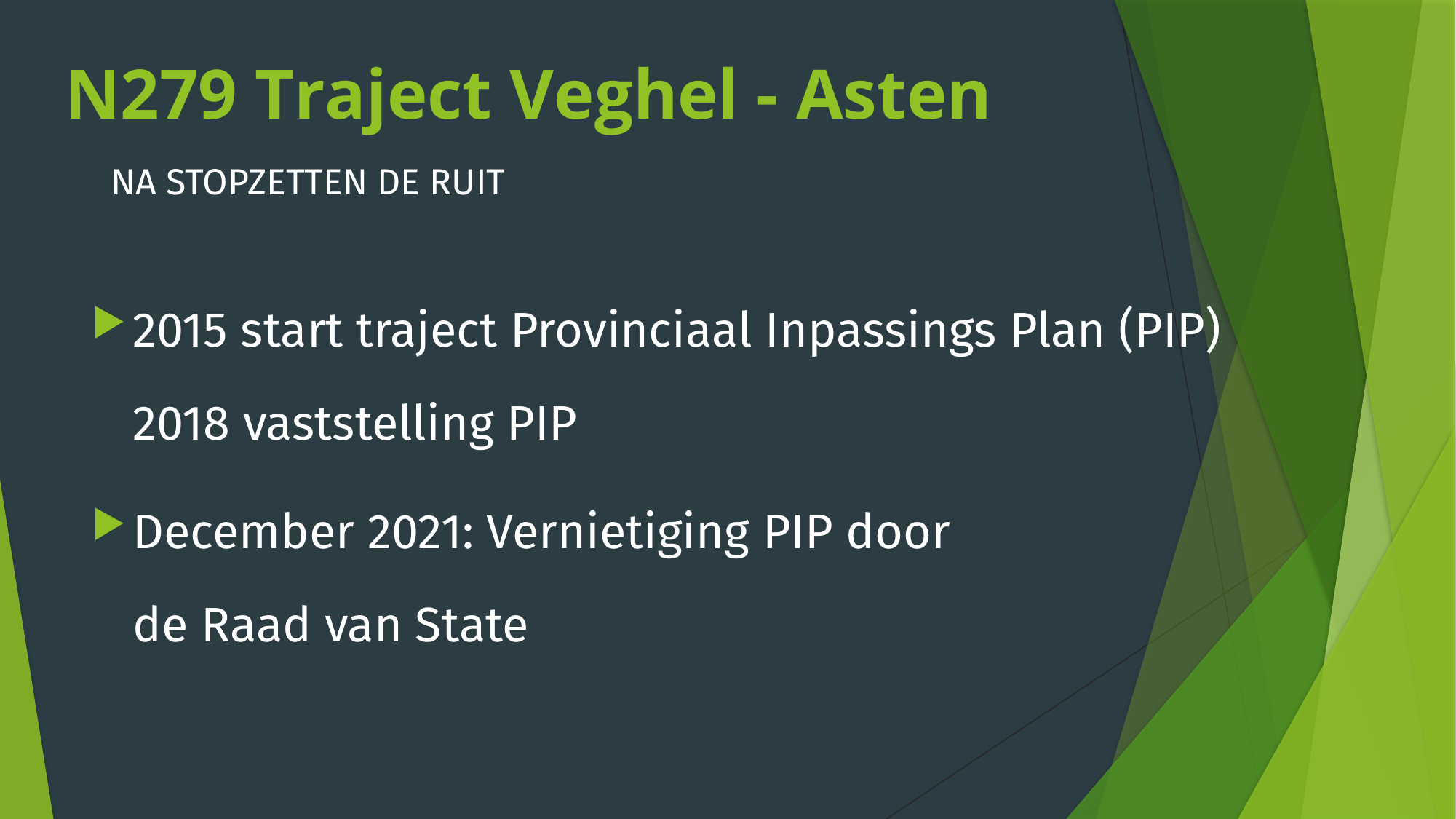

# N279 Traject Veghel - Asten
NA STOPZETTEN DE RUIT
2015 start traject Provinciaal Inpassings Plan (PIP)
2018 vaststelling PIP
December 2021: Vernietiging PIP door
de Raad van State